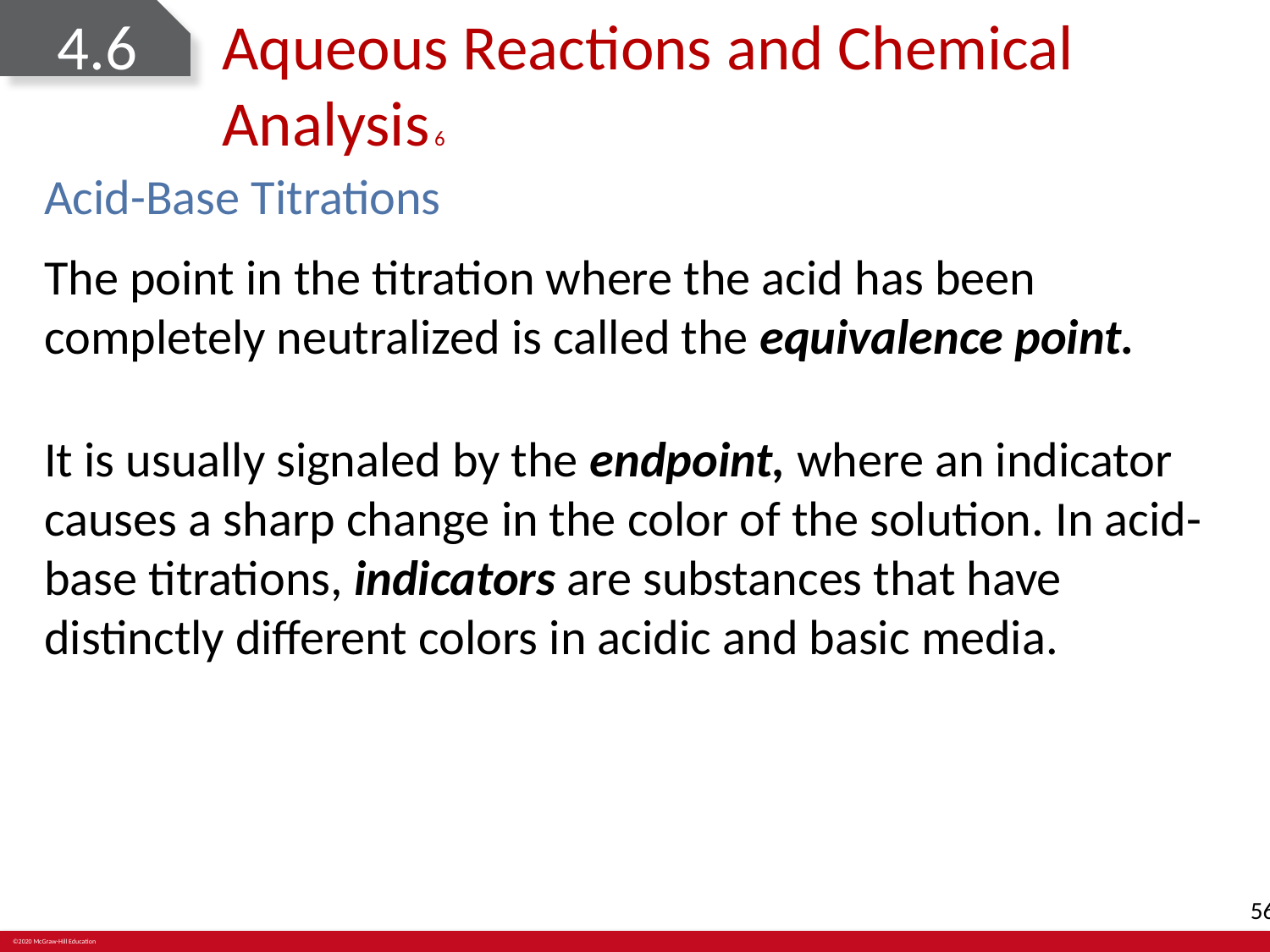

# 4.6	Aqueous Reactions and Chemical Analysis 6
Acid-Base Titrations
The point in the titration where the acid has been completely neutralized is called the equivalence point.
It is usually signaled by the endpoint, where an indicator causes a sharp change in the color of the solution. In acid-base titrations, indicators are substances that have distinctly different colors in acidic and basic media.